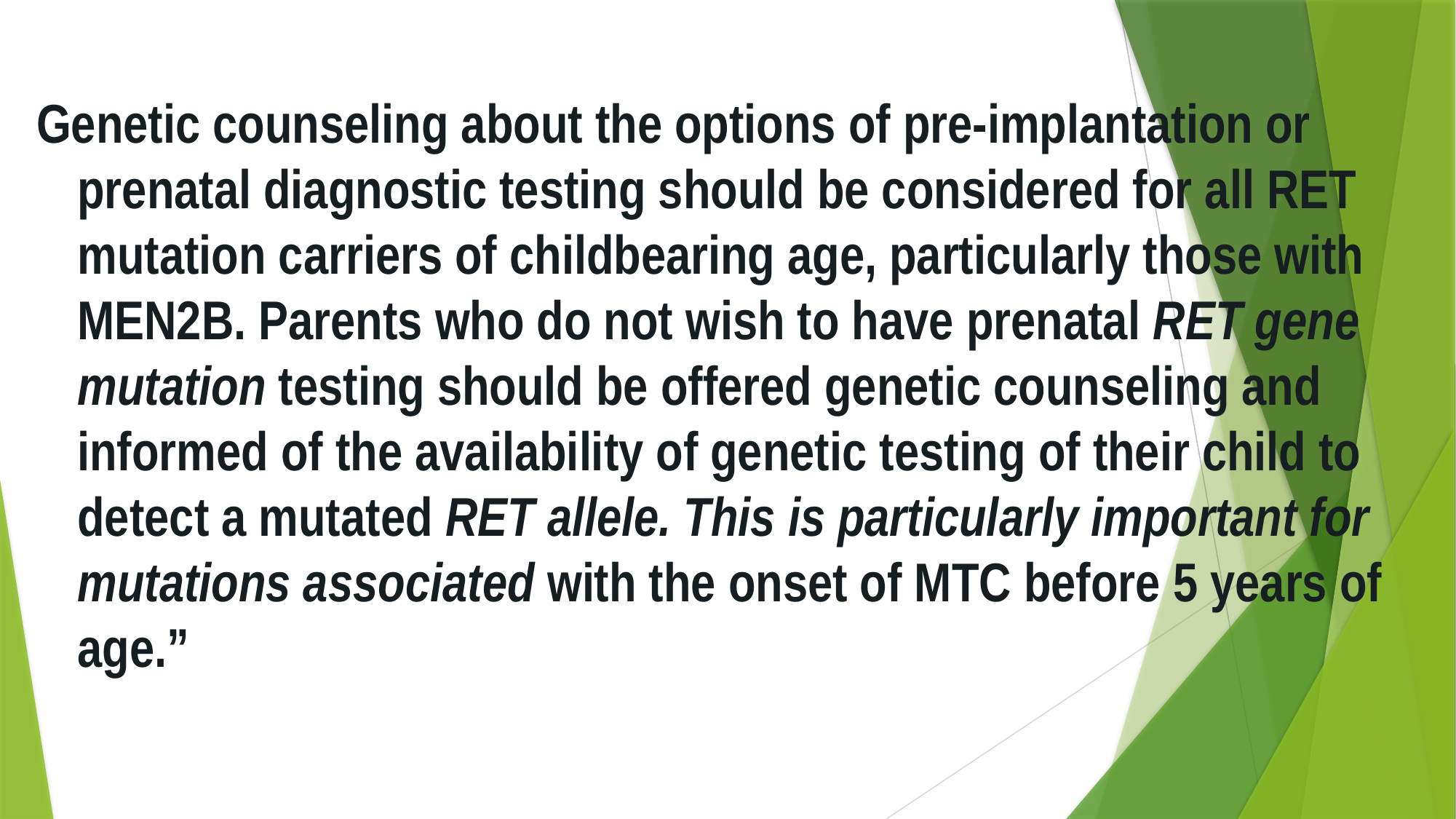

Genetic counseling about the options of pre-implantation or prenatal diagnostic testing should be considered for all RET mutation carriers of childbearing age, particularly those with MEN2B. Parents who do not wish to have prenatal RET gene mutation testing should be offered genetic counseling and informed of the availability of genetic testing of their child to detect a mutated RET allele. This is particularly important for mutations associated with the onset of MTC before 5 years of age.”